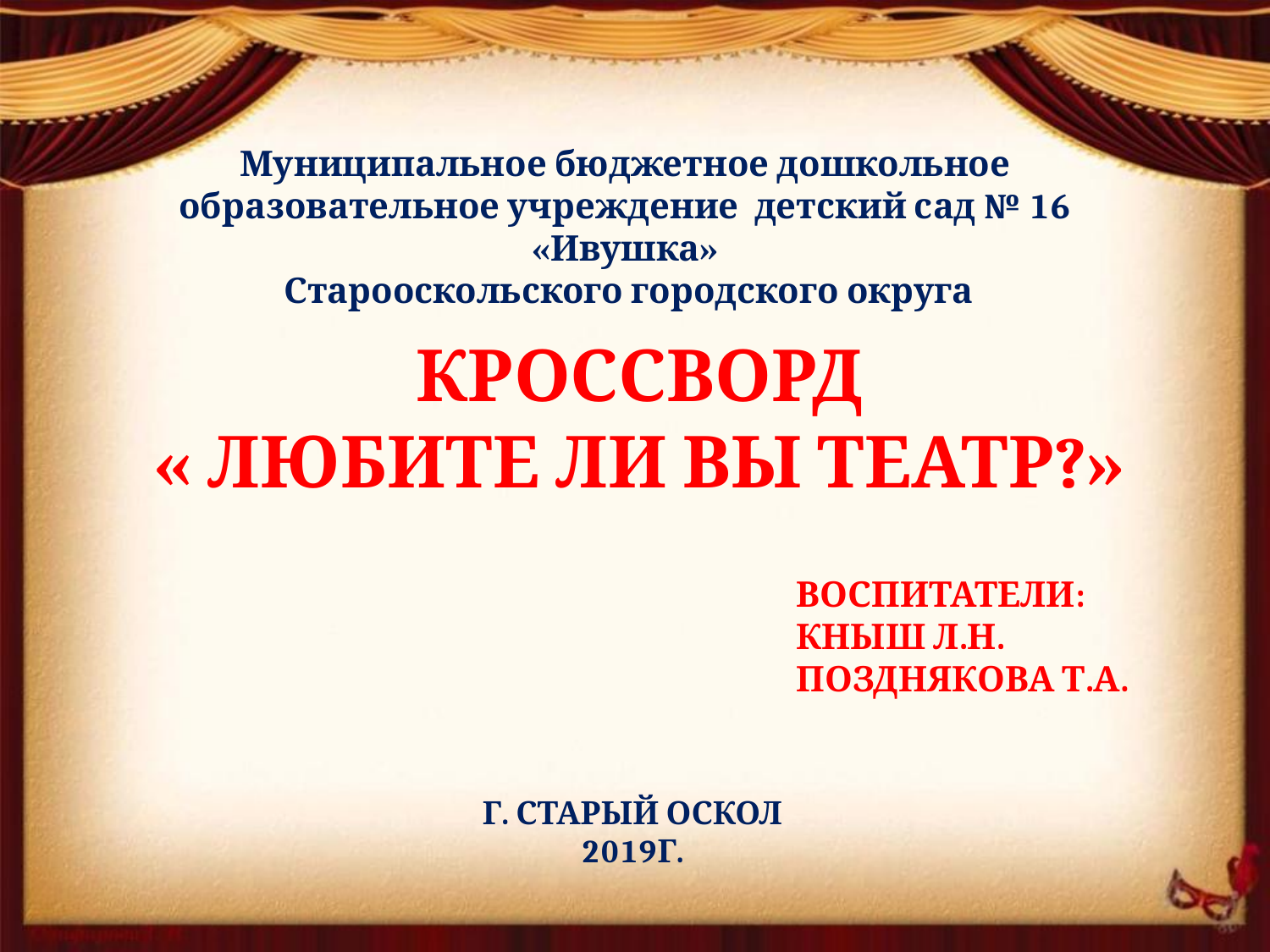

Муниципальное бюджетное дошкольное образовательное учреждение  детский сад № 16 «Ивушка»
 Старооскольского городского округа

КРОССВОРД
« любите ли ВЫ театр?»

# Воспитатели: Кныш Л.Н. Позднякова Т.А.
Г. Старый Оскол
2019г.